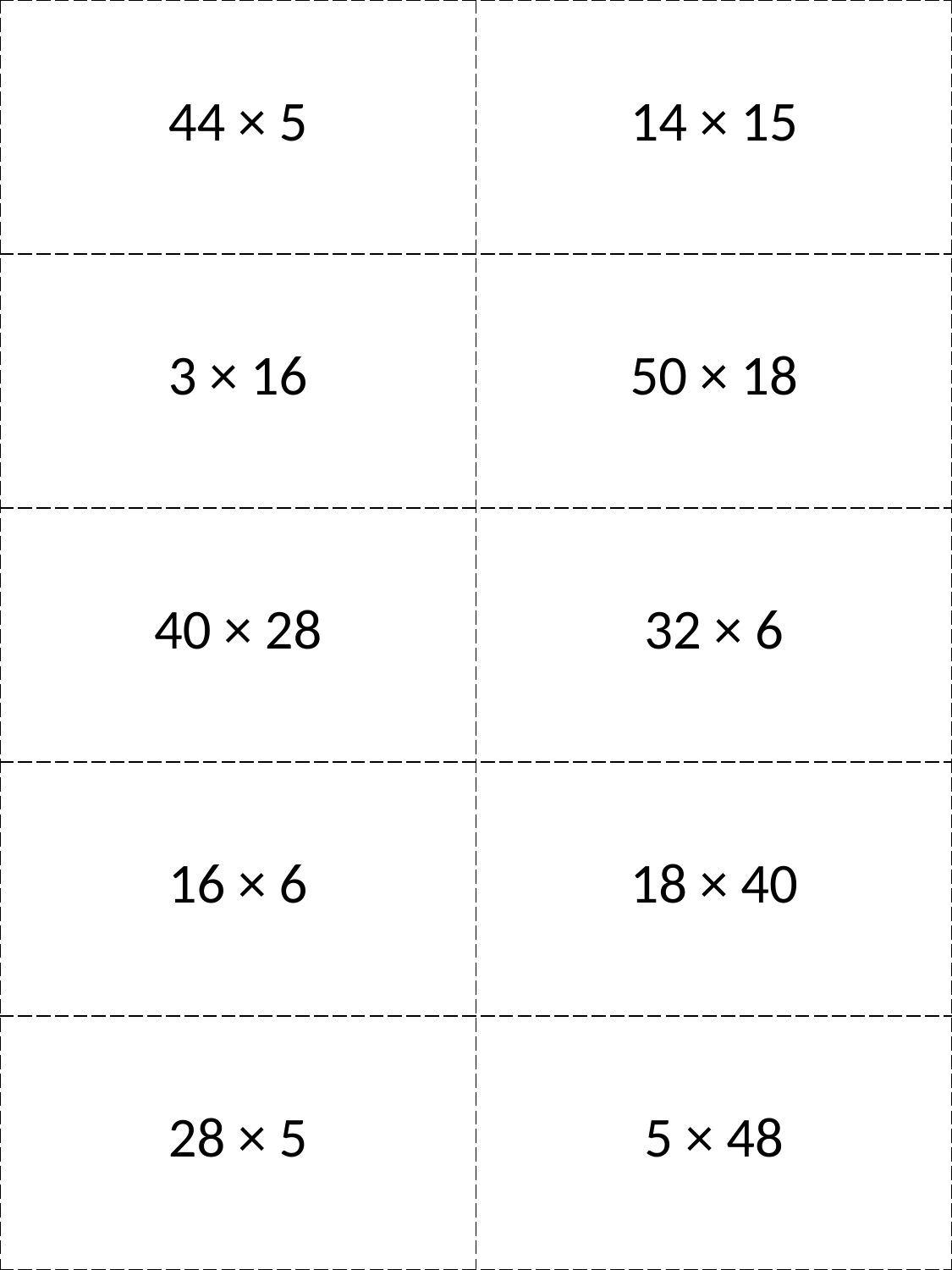

| 44 × 5 | 14 × 15 |
| --- | --- |
| 3 × 16 | 50 × 18 |
| 40 × 28 | 32 × 6 |
| 16 × 6 | 18 × 40 |
| 28 × 5 | 5 × 48 |